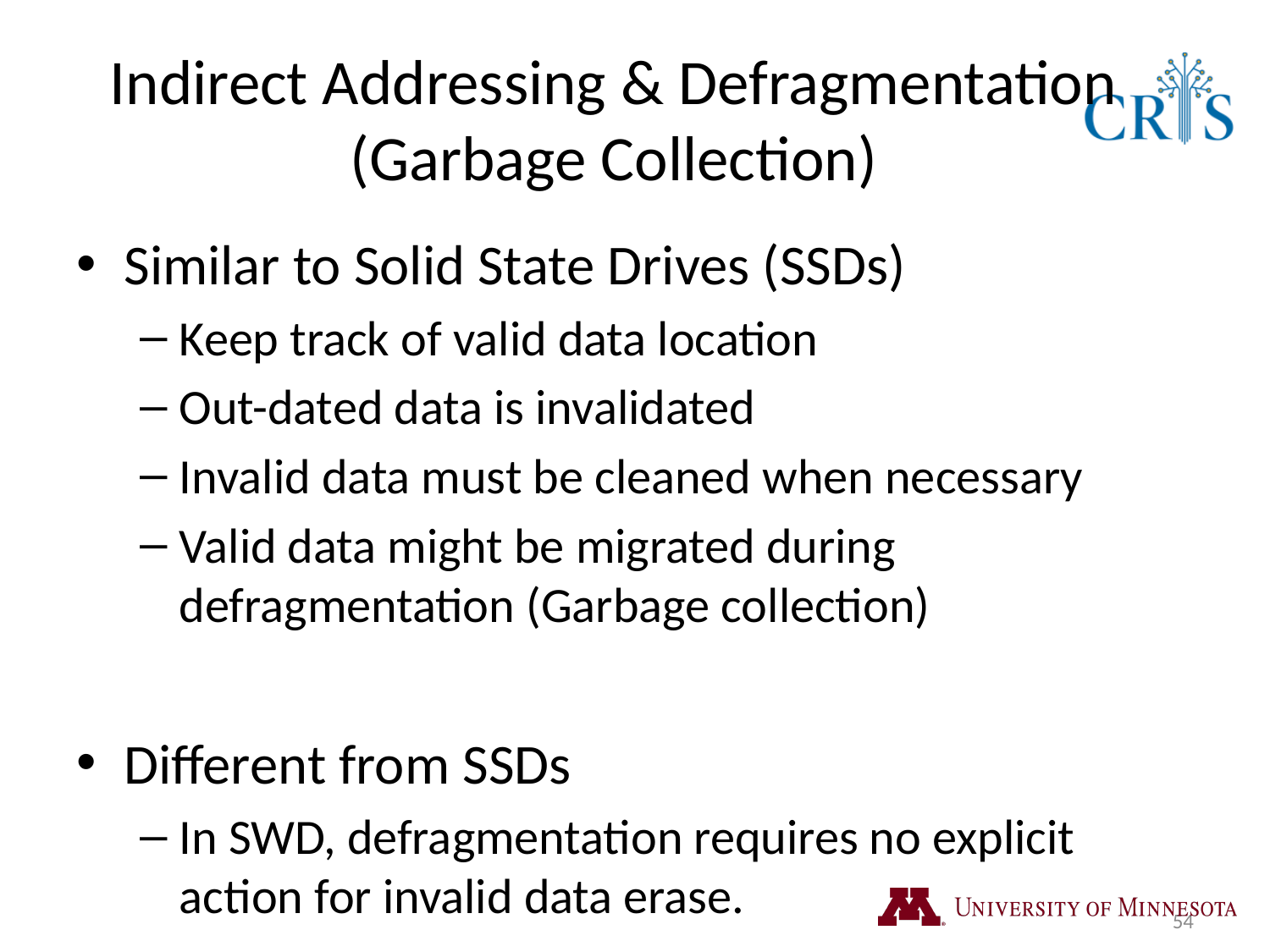

# Indirect Addressing & Defragmentation (Garbage Collection)
Similar to Solid State Drives (SSDs)
Keep track of valid data location
Out-dated data is invalidated
Invalid data must be cleaned when necessary
Valid data might be migrated during defragmentation (Garbage collection)

Different from SSDs
In SWD, defragmentation requires no explicit action for invalid data erase.